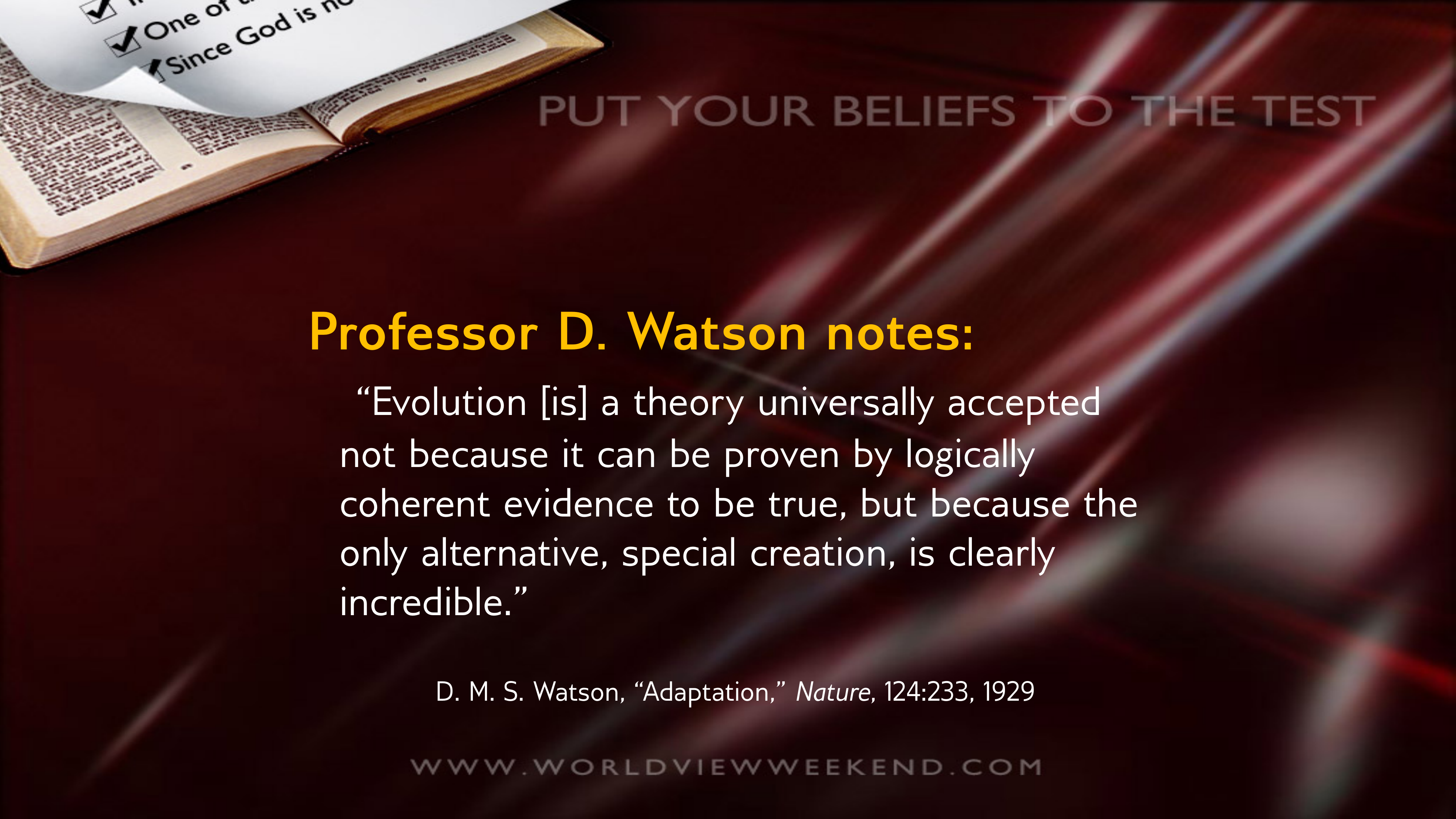

Professor D. Watson notes:
 “Evolution [is] a theory universally accepted not because it can be proven by logically coherent evidence to be true, but because the only alternative, special creation, is clearly incredible.”
D. M. S. Watson, “Adaptation,” Nature, 124:233, 1929